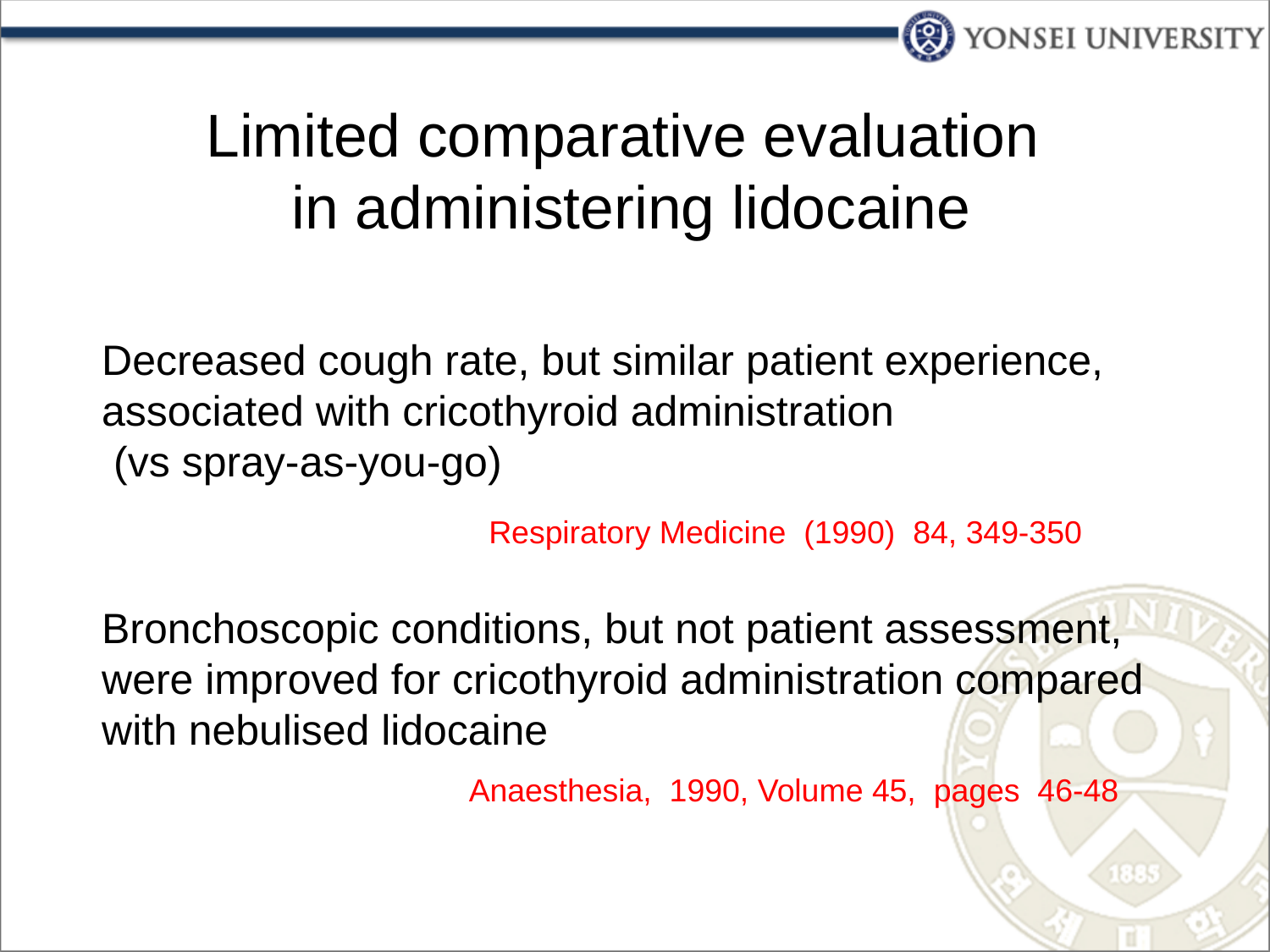

# Limited comparative evaluation in administering lidocaine
Decreased cough rate, but similar patient experience, associated with cricothyroid administration
 (vs spray-as-you-go)
Respiratory Medicine  (1990)  84, 349-350
Bronchoscopic conditions, but not patient assessment, were improved for cricothyroid administration compared with nebulised lidocaine
Anaesthesia,  1990, Volume 45,  pages  46-48